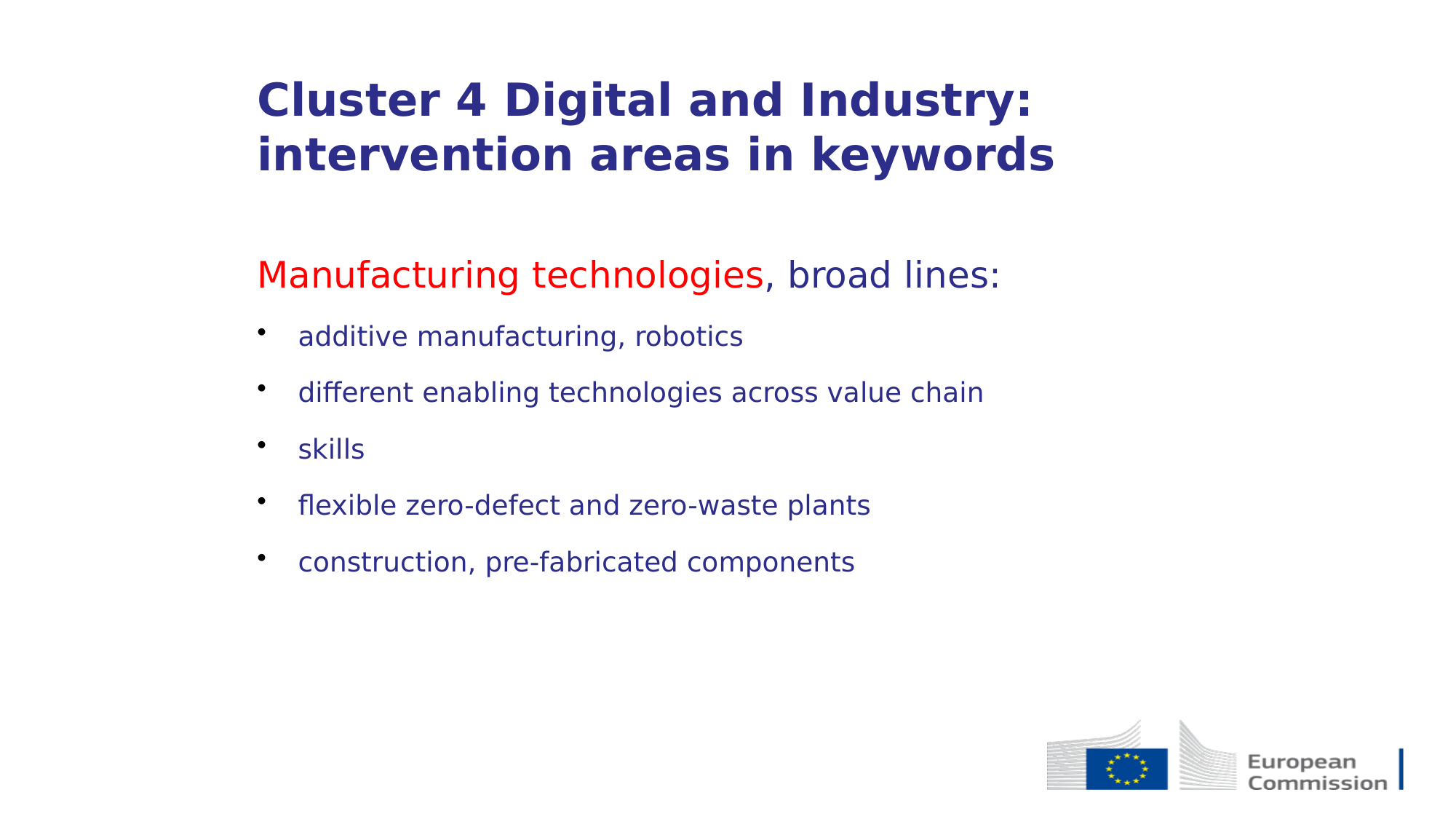

Cluster 4 Digital and Industry: intervention areas in keywords

Manufacturing technologies, broad lines:
additive manufacturing, robotics
different enabling technologies across value chain
skills
flexible zero-defect and zero-waste plants
construction, pre-fabricated components